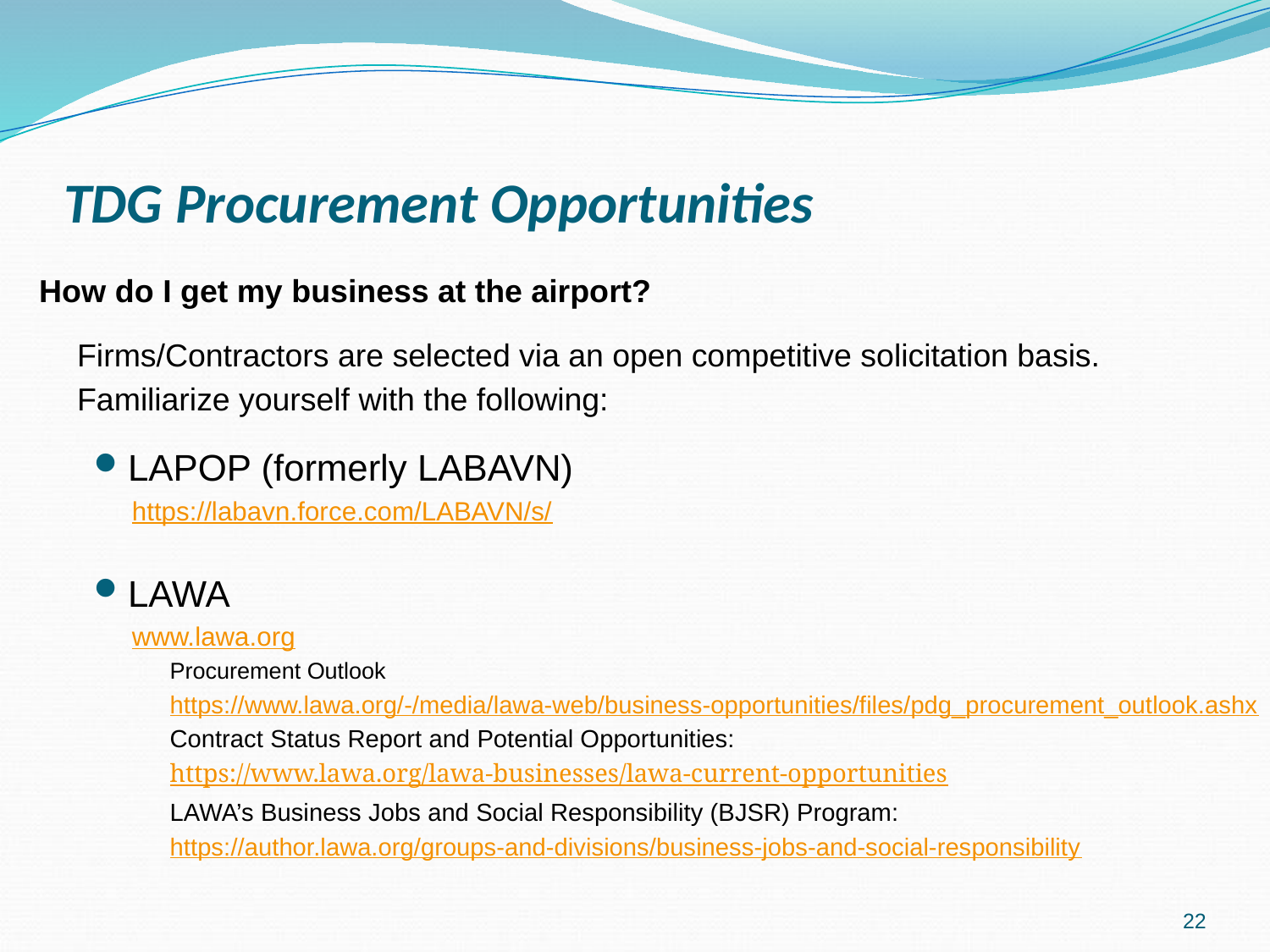

# TDG Procurement Opportunities
How do I get my business at the airport?

	Firms/Contractors are selected via an open competitive solicitation basis.
	Familiarize yourself with the following:

LAPOP (formerly LABAVN)
https://labavn.force.com/LABAVN/s/

LAWA
www.lawa.org
Procurement Outlook
https://www.lawa.org/-/media/lawa-web/business-opportunities/files/pdg_procurement_outlook.ashx
Contract Status Report and Potential Opportunities:
https://www.lawa.org/lawa-businesses/lawa-current-opportunities
LAWA’s Business Jobs and Social Responsibility (BJSR) Program:
https://author.lawa.org/groups-and-divisions/business-jobs-and-social-responsibility

22